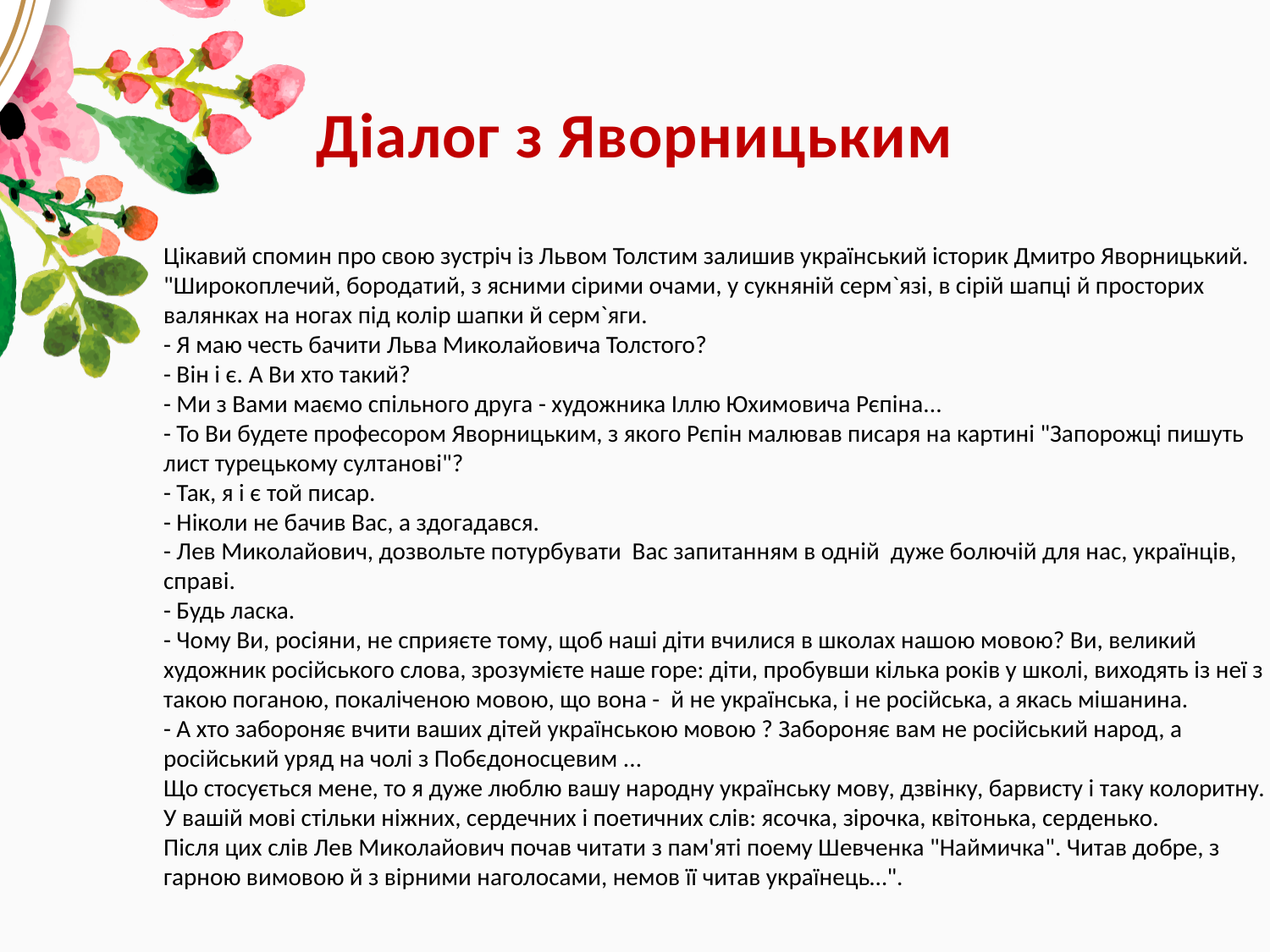

# Діалог з Яворницьким
Цікавий спомин про свою зустріч із Львом Толстим залишив український історик Дмитро Яворницький. "Широкоплечий, бородатий, з ясними сірими очами, у сукняній серм`язі, в сірій шапці й просторих валянках на ногах під колір шапки й серм`яги.
- Я маю честь бачити Льва Миколайовича Толстого?
- Він і є. А Ви хто такий?
- Ми з Вами маємо спільного друга - художника Іллю Юхимовича Рєпіна...
- То Ви будете професором Яворницьким, з якого Рєпін малював писаря на картині "Запорожці пишуть лист турецькому султанові"?
- Так, я і є той писар.
- Ніколи не бачив Вас, а здогадався.
- Лев Миколайович, дозвольте потурбувати  Вас запитанням в одній  дуже болючій для нас, українців, справі.
- Будь ласка.
- Чому Ви, росіяни, не сприяєте тому, щоб наші діти вчилися в школах нашою мовою? Ви, великий художник російського слова, зрозумієте наше горе: діти, пробувши кілька років у школі, виходять із неї з такою поганою, покаліченою мовою, що вона -  й не українська, і не російська, а якась мішанина.
- А хто забороняє вчити ваших дітей українською мовою ? Забороняє вам не російський народ, а російський уряд на чолі з Побєдоносцевим ...
Що стосується мене, то я дуже люблю вашу народну українську мову, дзвінку, барвисту і таку колоритну. У вашій мові стільки ніжних, сердечних і поетичних слів: ясочка, зірочка, квітонька, серденько.
Після цих слів Лев Миколайович почав читати з пам'яті поему Шевченка "Наймичка". Читав добре, з гарною вимовою й з вірними наголосами, немов її читав українець…".